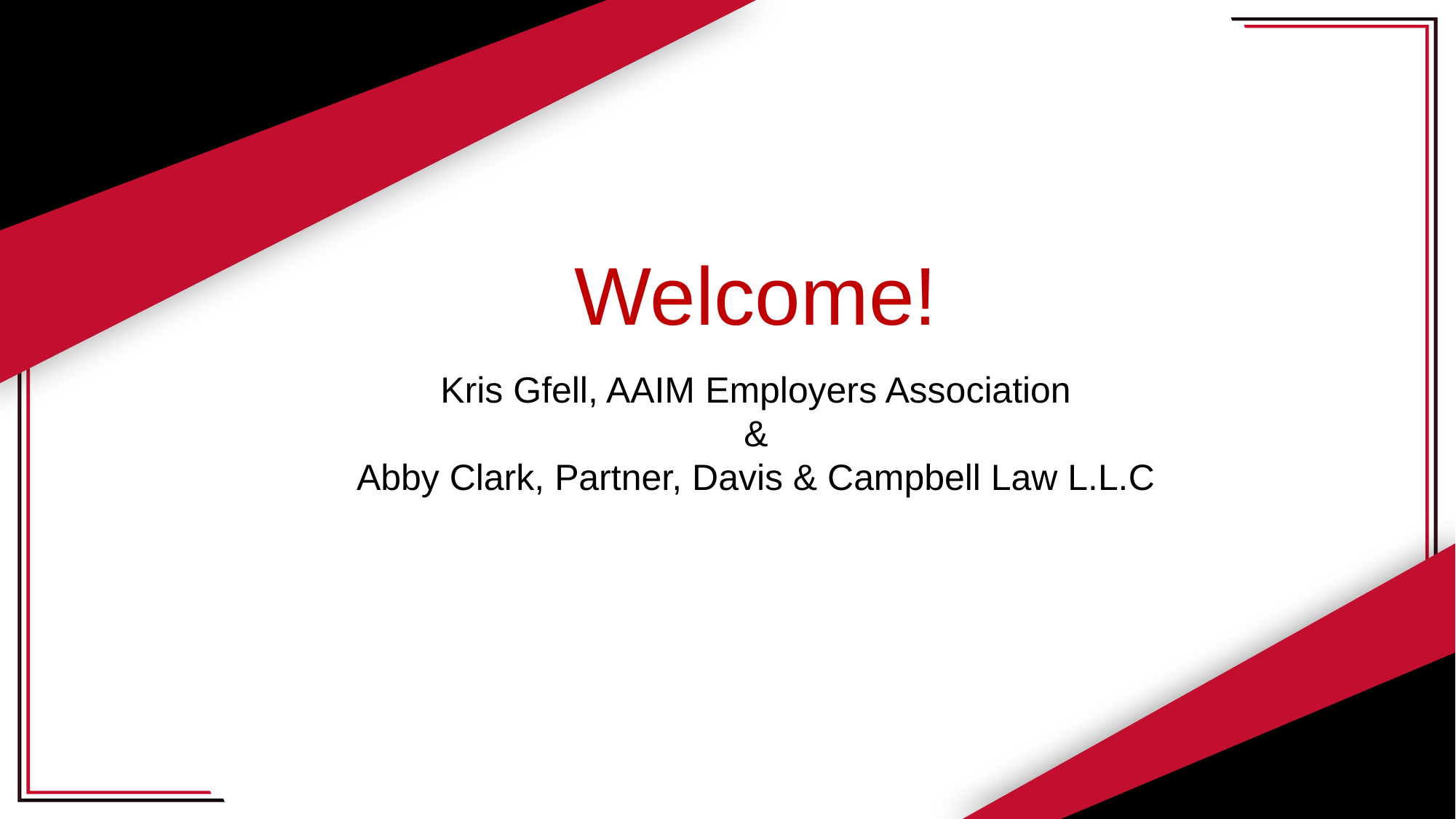

# Welcome!

Kris Gfell, AAIM Employers Association
&
Abby Clark, Partner, Davis & Campbell Law L.L.C